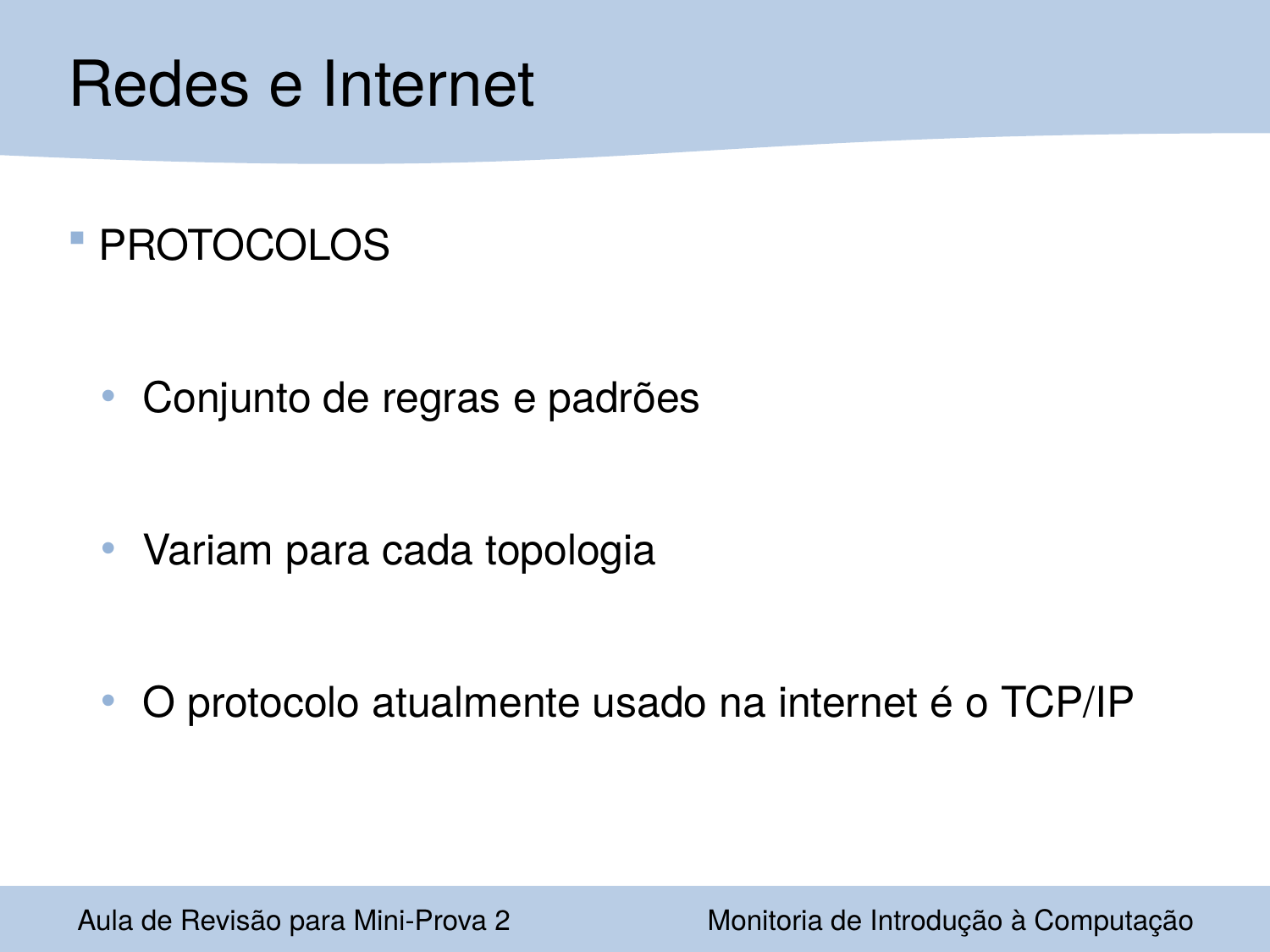

# Redes e Internet
 PROTOCOLOS

 Conjunto de regras e padrões

 Variam para cada topologia

 O protocolo atualmente usado na internet é o TCP/IP

Aula de Revisão para Mini-Prova 2
Monitoria de Introdução à Computação